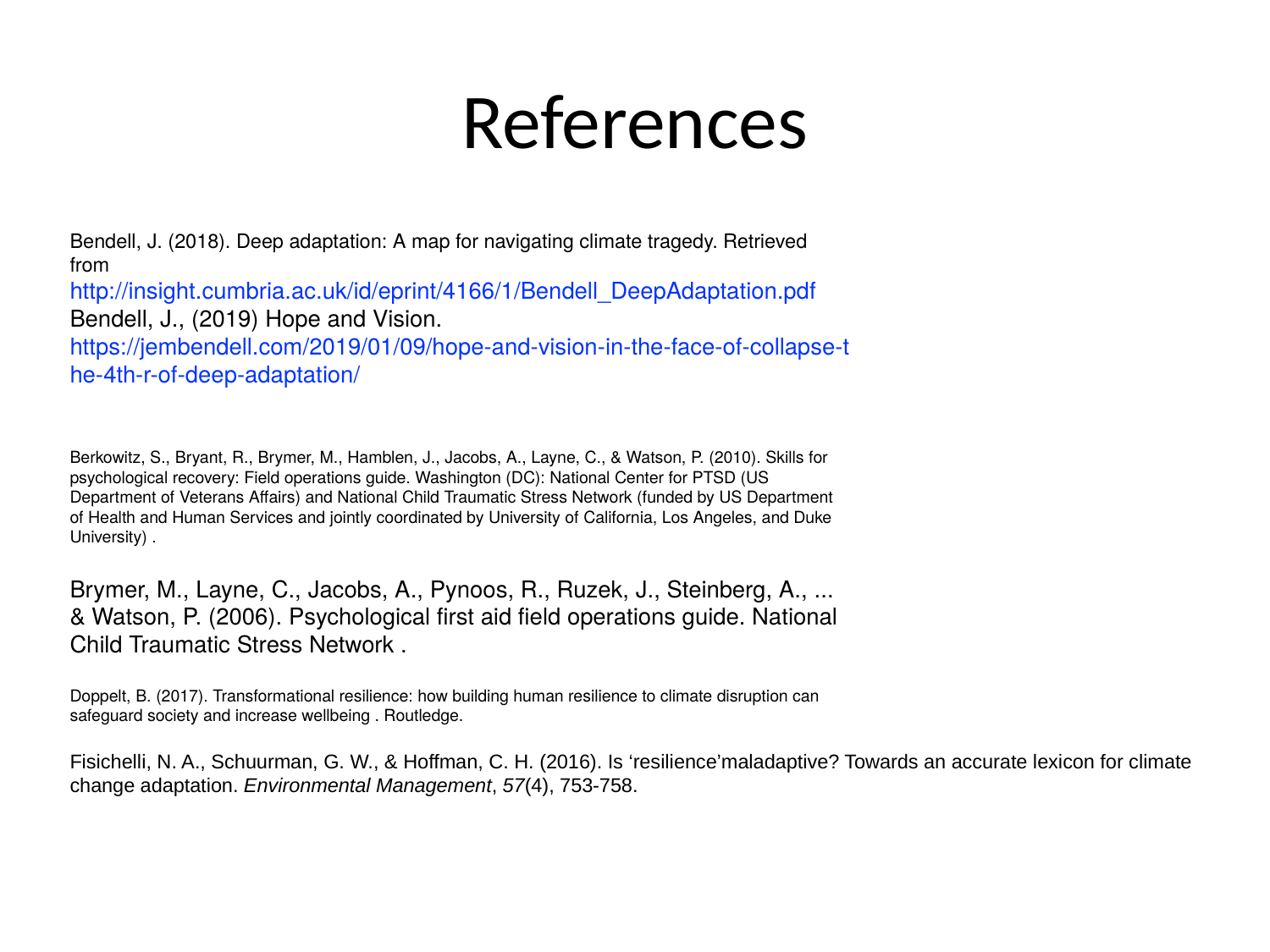

# References
Bendell, J. (2018). Deep adaptation: A map for navigating climate tragedy. Retrieved
from
http://insight.cumbria.ac.uk/id/eprint/4166/1/Bendell_DeepAdaptation.pdf
Bendell, J., (2019) Hope and Vision.
https://jembendell.com/2019/01/09/hope-and-vision-in-the-face-of-collapse-t
he-4th-r-of-deep-adaptation/

Berkowitz, S., Bryant, R., Brymer, M., Hamblen, J., Jacobs, A., Layne, C., & Watson, P. (2010). Skills for
psychological recovery: Field operations guide. Washington (DC): National Center for PTSD (US
Department of Veterans Affairs) and National Child Traumatic Stress Network (funded by US Department
of Health and Human Services and jointly coordinated by University of California, Los Angeles, and Duke
University) .

Brymer, M., Layne, C., Jacobs, A., Pynoos, R., Ruzek, J., Steinberg, A., ...
& Watson, P. (2006). Psychological first aid field operations guide. National
Child Traumatic Stress Network .

Doppelt, B. (2017). Transformational resilience: how building human resilience to climate disruption can
safeguard society and increase wellbeing . Routledge.

Fisichelli, N. A., Schuurman, G. W., & Hoffman, C. H. (2016). Is ‘resilience’maladaptive? Towards an accurate lexicon for climate change adaptation. Environmental Management, 57(4), 753-758.